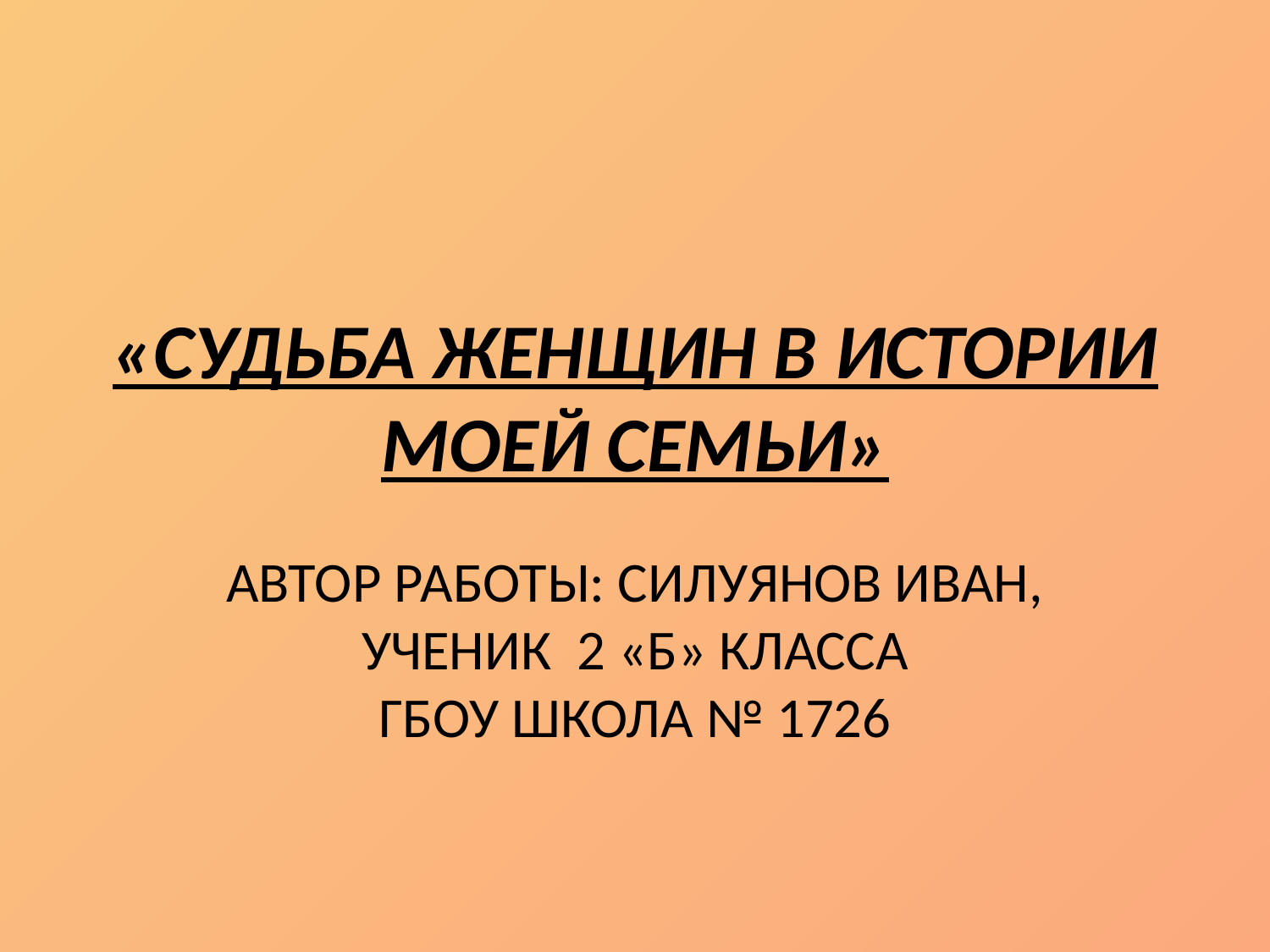

# «СУДЬБА ЖЕНЩИН В ИСТОРИИ МОЕЙ СЕМЬИ»
АВТОР РАБОТЫ: СИЛУЯНОВ ИВАН, УЧЕНИК  2 «Б» КЛАССА
ГБОУ ШКОЛА № 1726